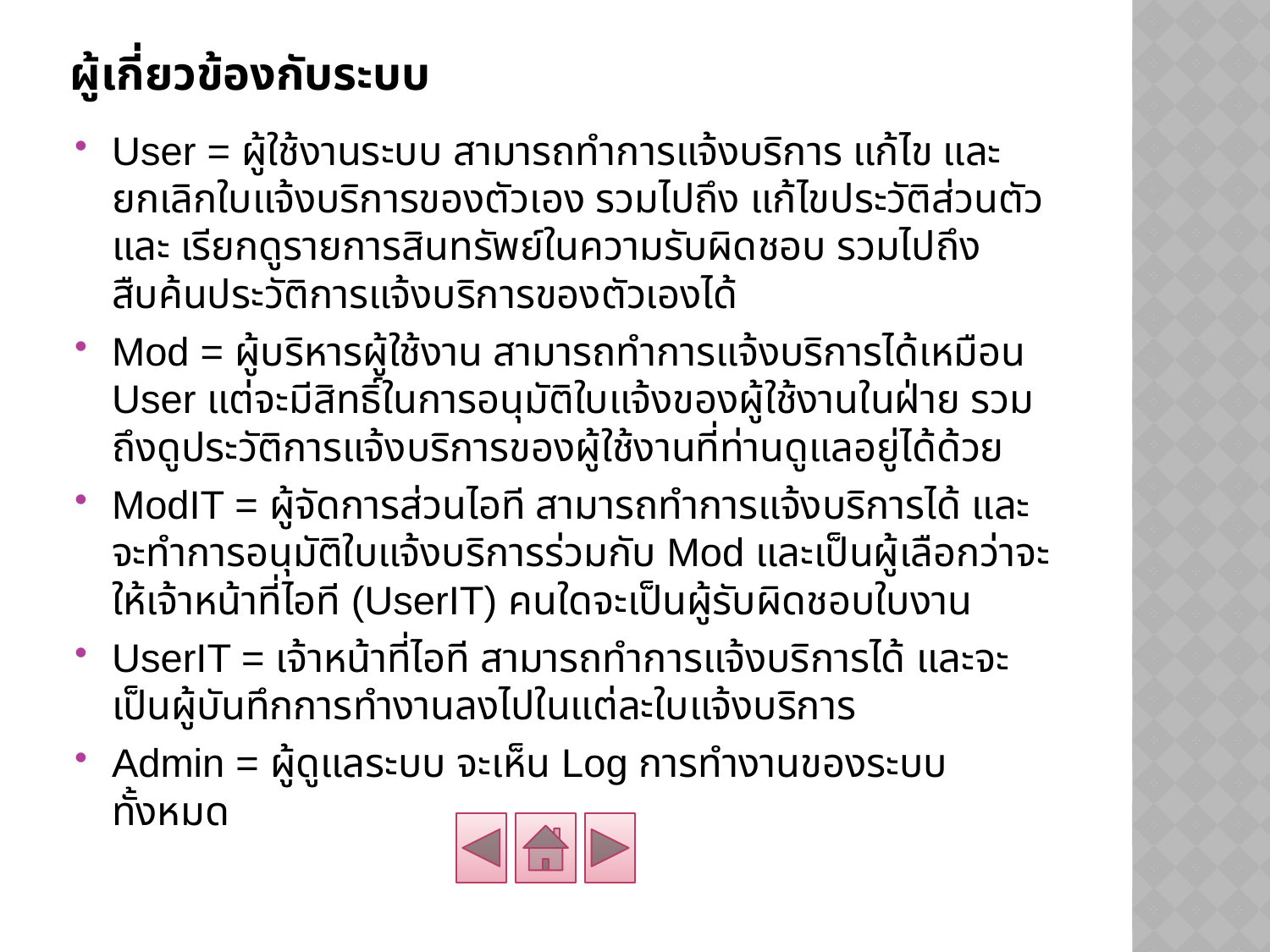

# ผู้เกี่ยวข้องกับระบบ
User = ผู้ใช้งานระบบ สามารถทำการแจ้งบริการ แก้ไข และ ยกเลิกใบแจ้งบริการของตัวเอง รวมไปถึง แก้ไขประวัติส่วนตัว และ เรียกดูรายการสินทรัพย์ในความรับผิดชอบ รวมไปถึง สืบค้นประวัติการแจ้งบริการของตัวเองได้
Mod = ผู้บริหารผู้ใช้งาน สามารถทำการแจ้งบริการได้เหมือน User แต่จะมีสิทธิ์ในการอนุมัติใบแจ้งของผู้ใช้งานในฝ่าย รวมถึงดูประวัติการแจ้งบริการของผู้ใช้งานที่ท่านดูแลอยู่ได้ด้วย
ModIT = ผู้จัดการส่วนไอที สามารถทำการแจ้งบริการได้ และ จะทำการอนุมัติใบแจ้งบริการร่วมกับ Mod และเป็นผู้เลือกว่าจะให้เจ้าหน้าที่ไอที (UserIT) คนใดจะเป็นผู้รับผิดชอบใบงาน
UserIT = เจ้าหน้าที่ไอที สามารถทำการแจ้งบริการได้ และจะเป็นผู้บันทึกการทำงานลงไปในแต่ละใบแจ้งบริการ
Admin = ผู้ดูแลระบบ จะเห็น Log การทำงานของระบบทั้งหมด